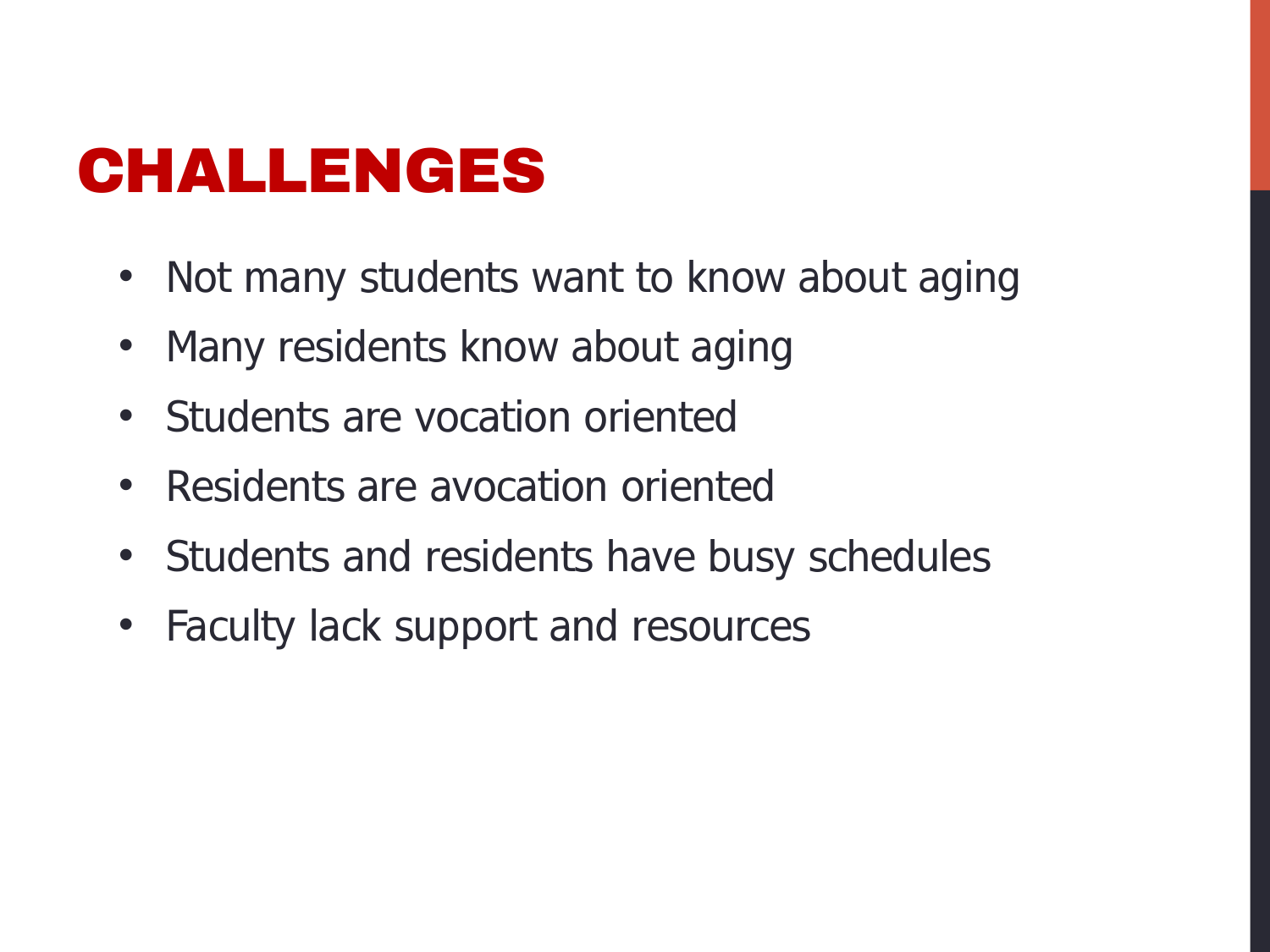

# Challenges
Not many students want to know about aging
Many residents know about aging
Students are vocation oriented
Residents are avocation oriented
Students and residents have busy schedules
Faculty lack support and resources